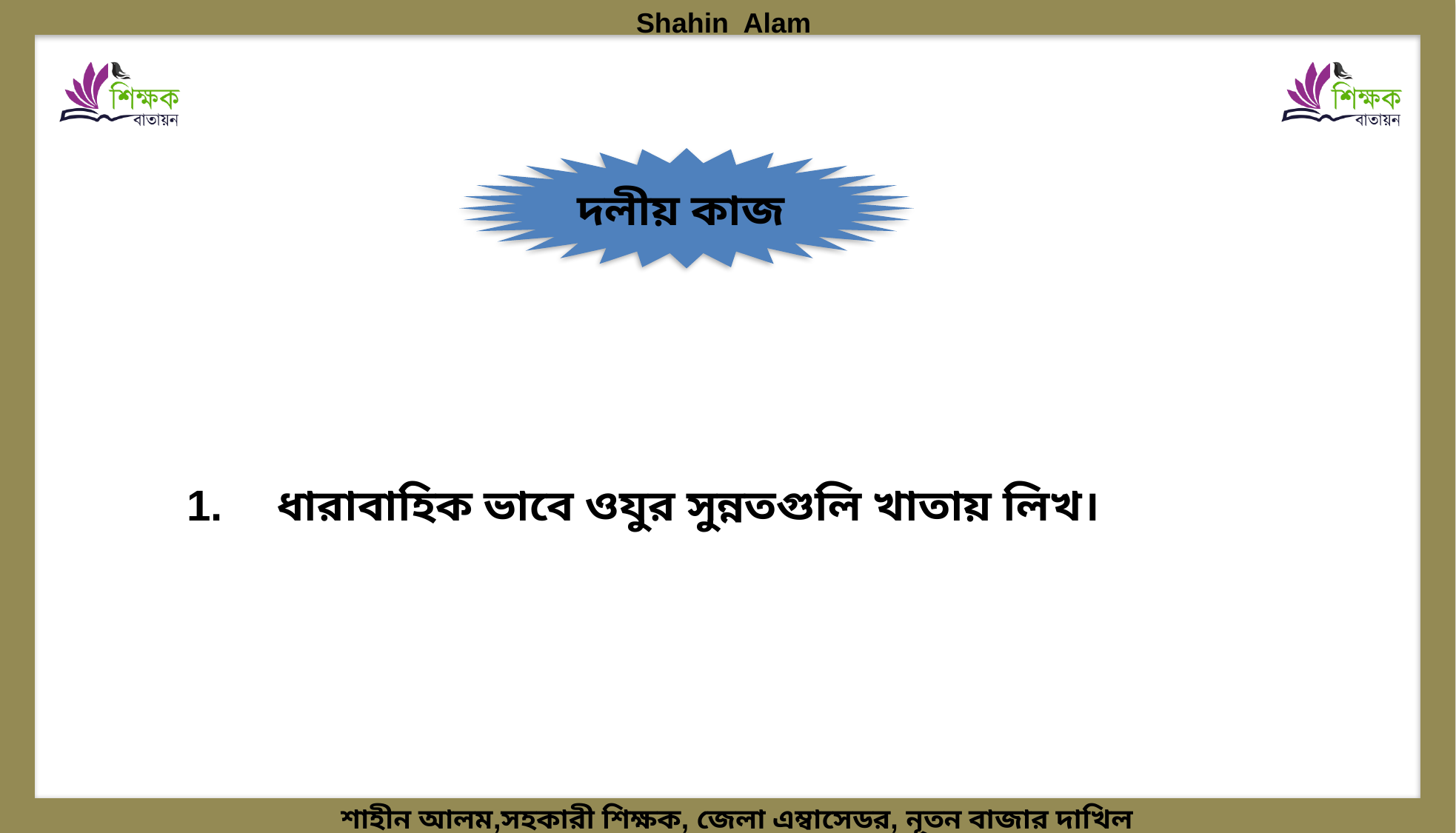

দলীয় কাজ
ধারাবাহিক ভাবে ওযুর সুন্নতগুলি খাতায় লিখ।